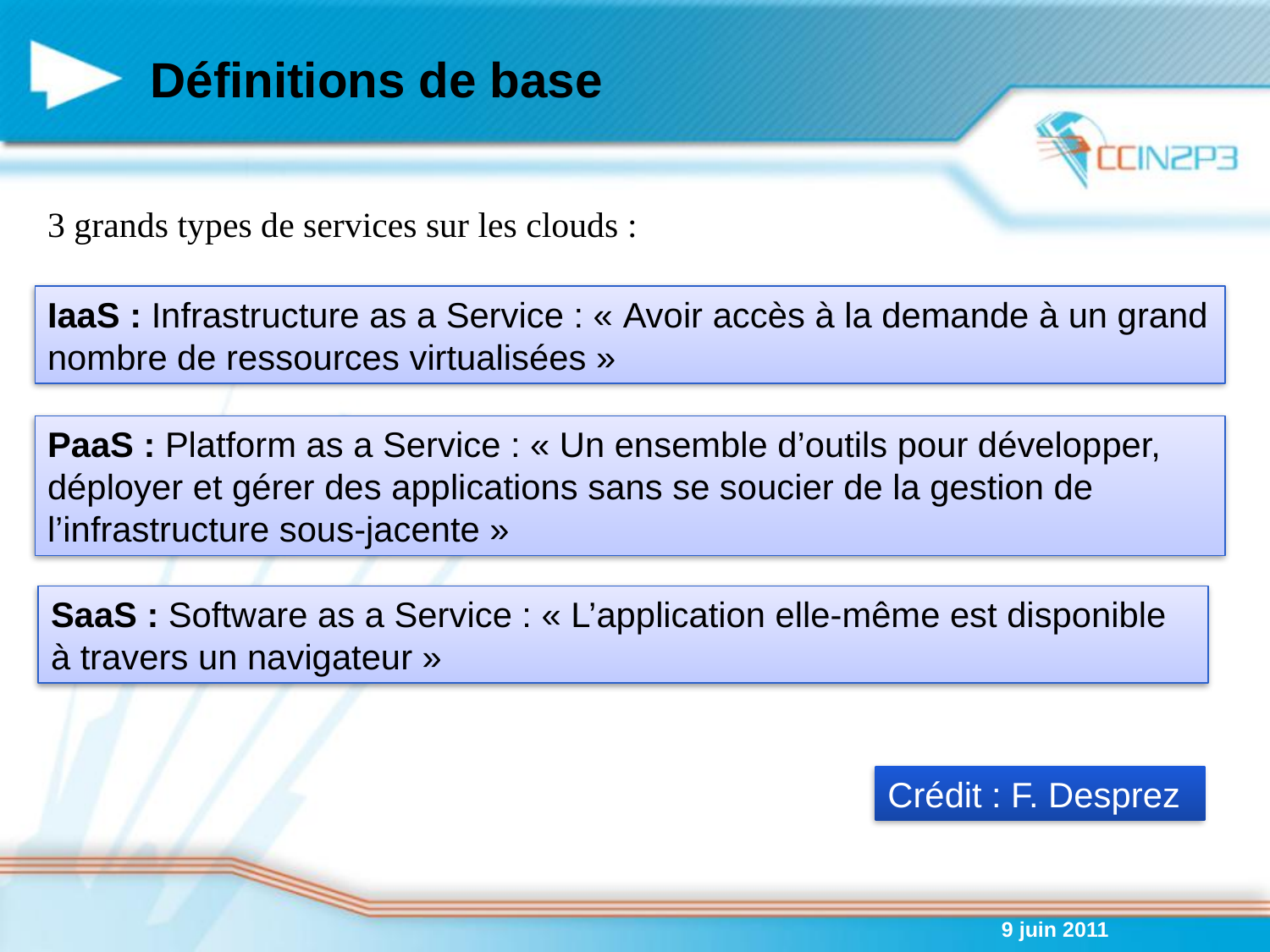

# Définitions de base
3 grands types de services sur les clouds :
IaaS : Infrastructure as a Service : « Avoir accès à la demande à un grand nombre de ressources virtualisées »
PaaS : Platform as a Service : « Un ensemble d’outils pour développer, déployer et gérer des applications sans se soucier de la gestion de l’infrastructure sous-jacente »
SaaS : Software as a Service : « L’application elle-même est disponible à travers un navigateur »
Crédit : F. Desprez
9 juin 2011